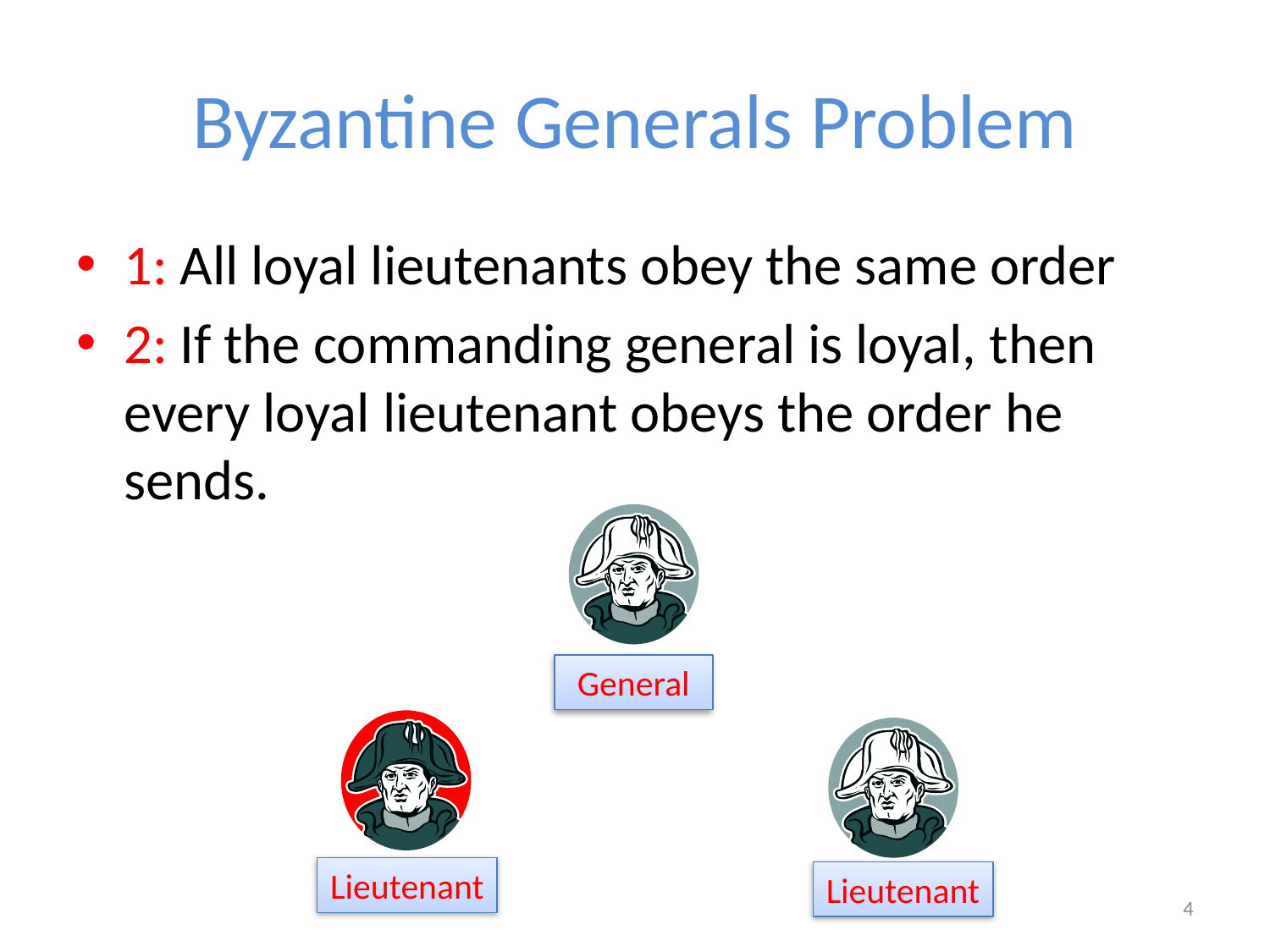

# Byzantine Generals Problem
1: All loyal lieutenants obey the same order
2: If the commanding general is loyal, then every loyal lieutenant obeys the order he sends.

General

Lieutenant
Lieutenant
4